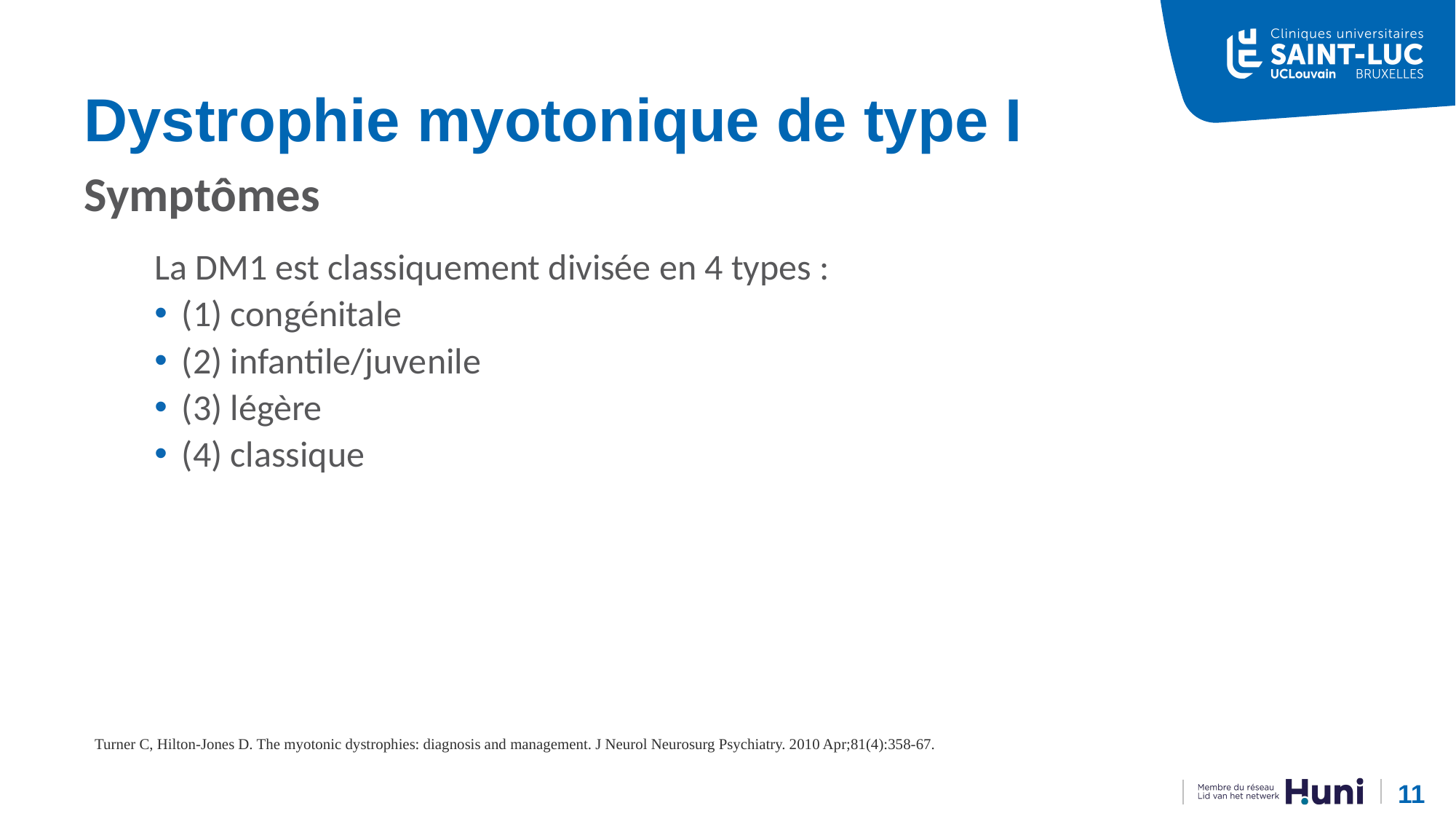

Dystrophie myotonique de type I
Symptômes
La DM1 est classiquement divisée en 4 types :
(1) congénitale
(2) infantile/juvenile
(3) légère
(4) classique

Turner C, Hilton-Jones D. The myotonic dystrophies: diagnosis and management. J Neurol Neurosurg Psychiatry. 2010 Apr;81(4):358-67.
11